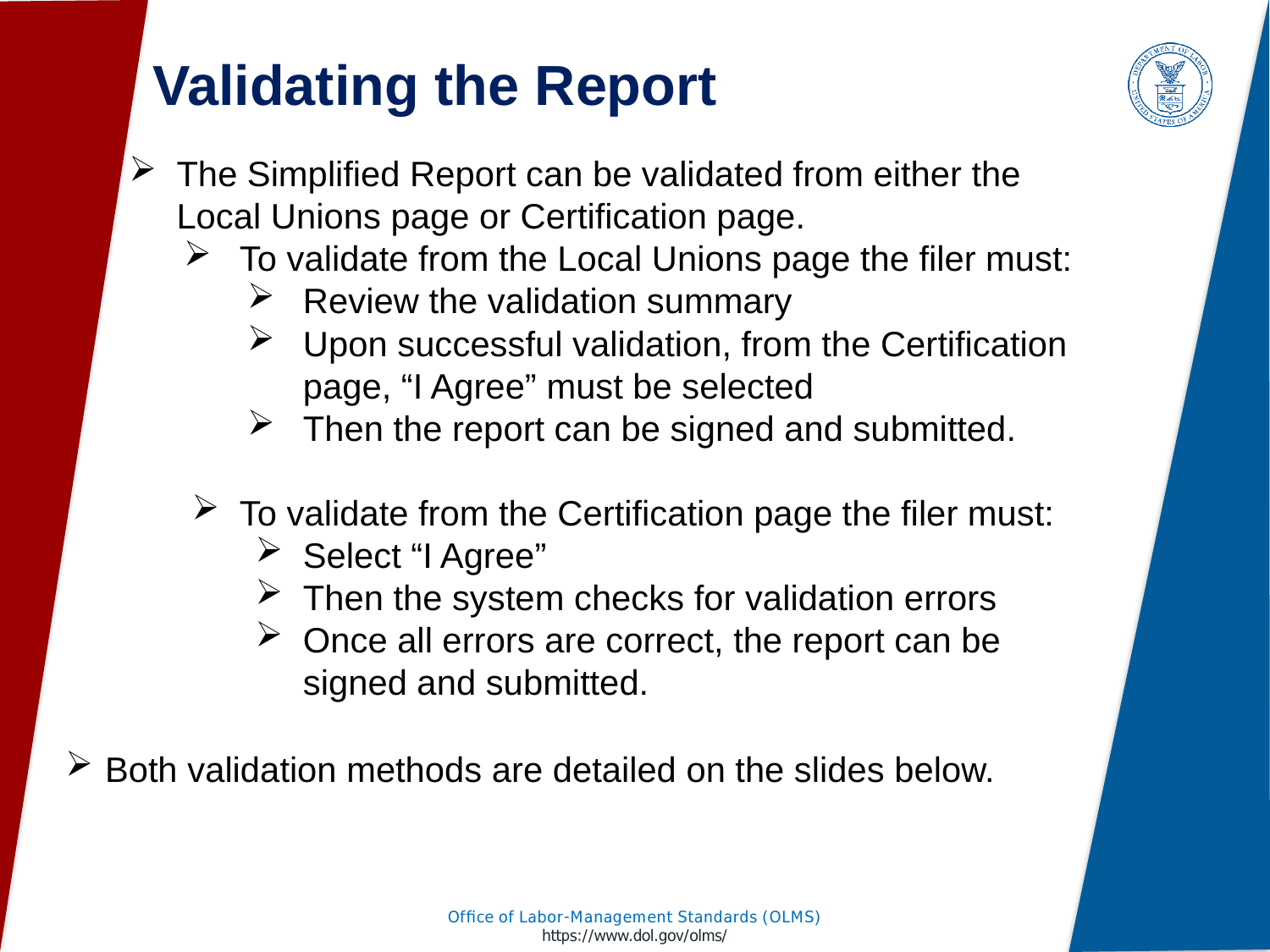

Validating the Report
The Simplified Report can be validated from either the Local Unions page or Certification page.
To validate from the Local Unions page the filer must:
Review the validation summary
Upon successful validation, from the Certification page, “I Agree” must be selected
Then the report can be signed and submitted.

To validate from the Certification page the filer must:
Select “I Agree”
Then the system checks for validation errors
Once all errors are correct, the report can be signed and submitted.
Both validation methods are detailed on the slides below.